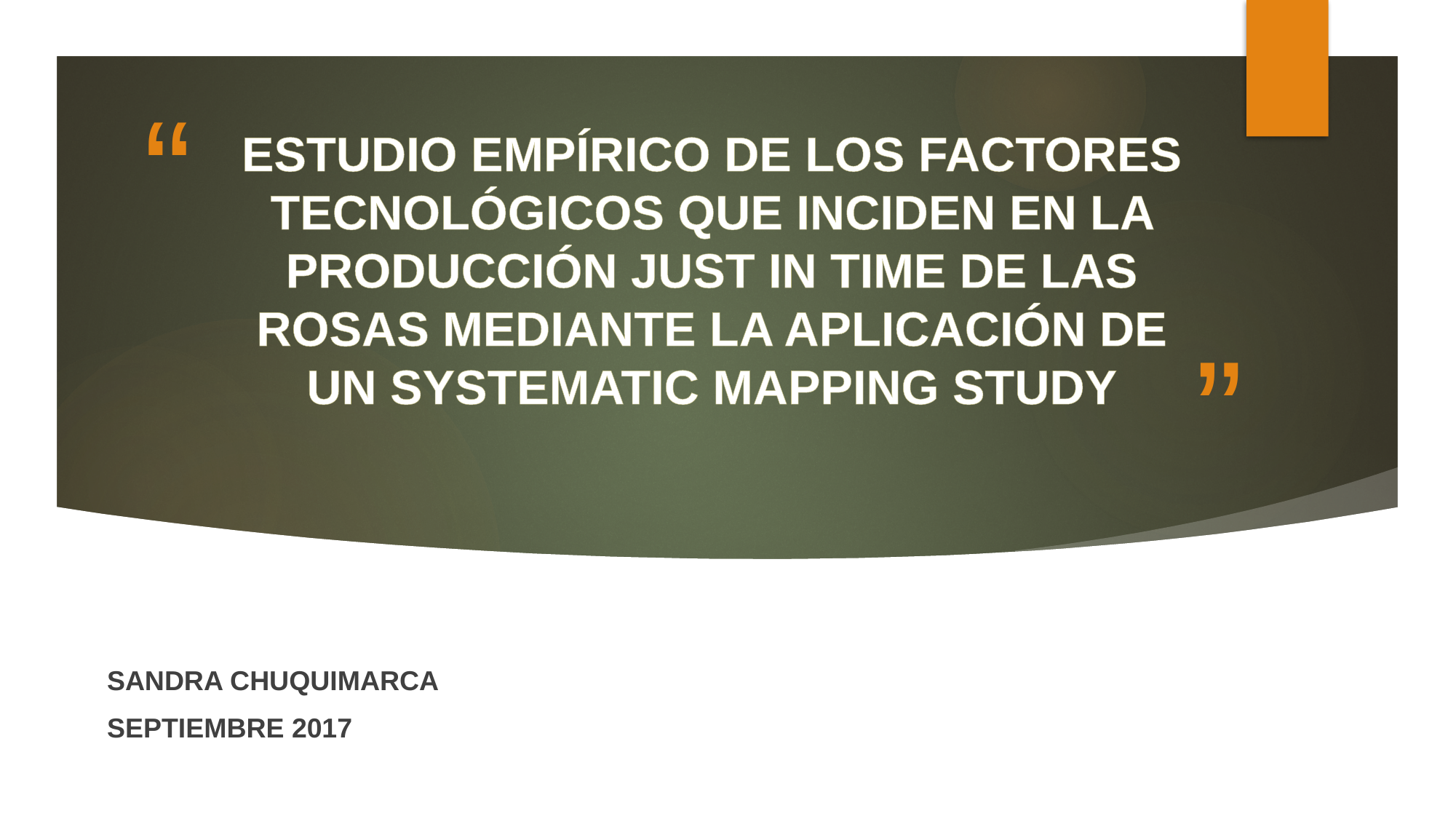

# ESTUDIO EMPÍRICO DE LOS FACTORES TECNOLÓGICOS QUE INCIDEN EN LA PRODUCCIÓN JUST IN TIME DE LAS ROSAS MEDIANTE LA APLICACIÓN DE UN SYSTEMATIC MAPPING STUDY
SANDRA CHUQUIMARCA
SEPTIEMBRE 2017